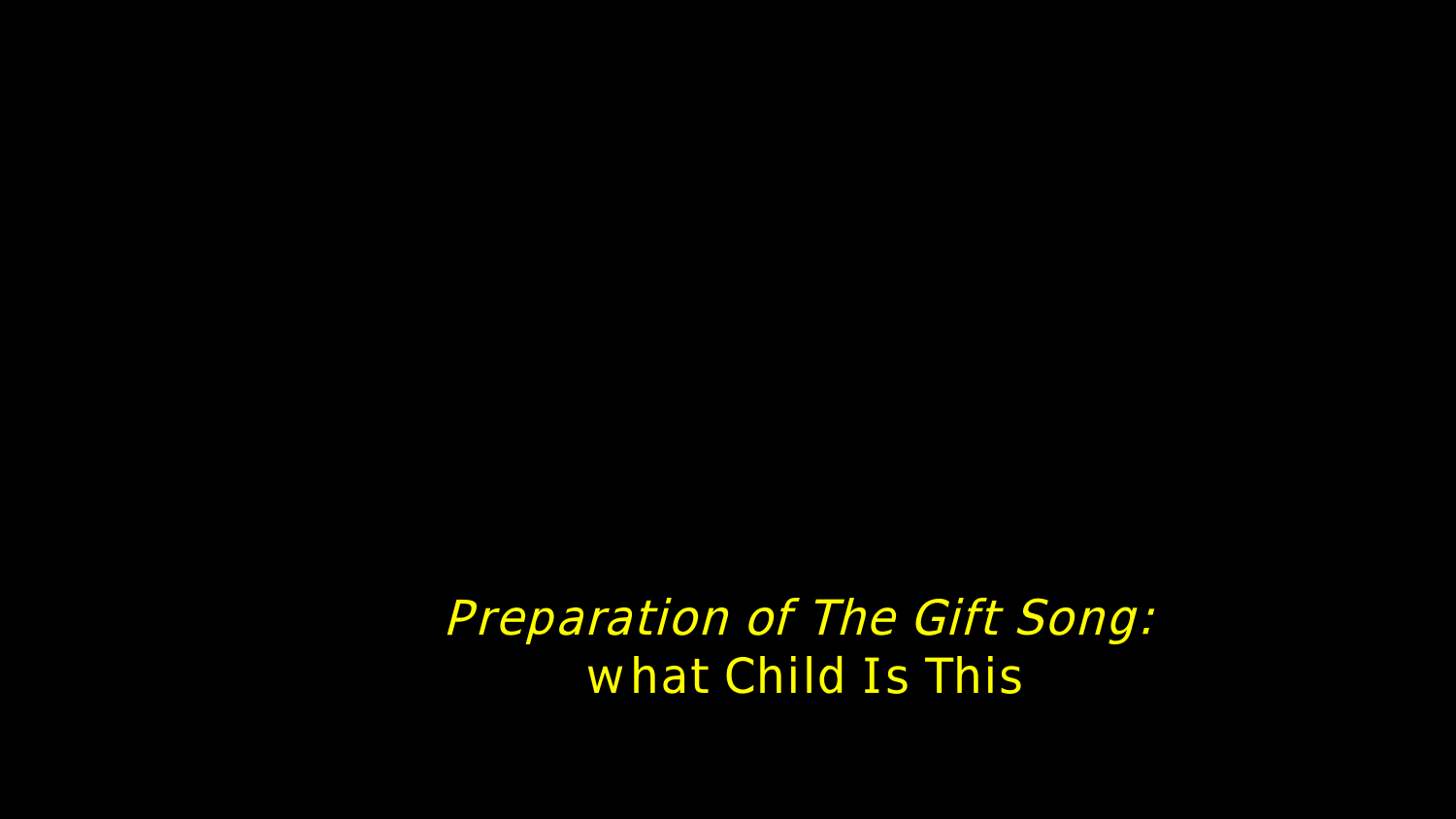

# Preparation of The Gift Song: what Child Is This